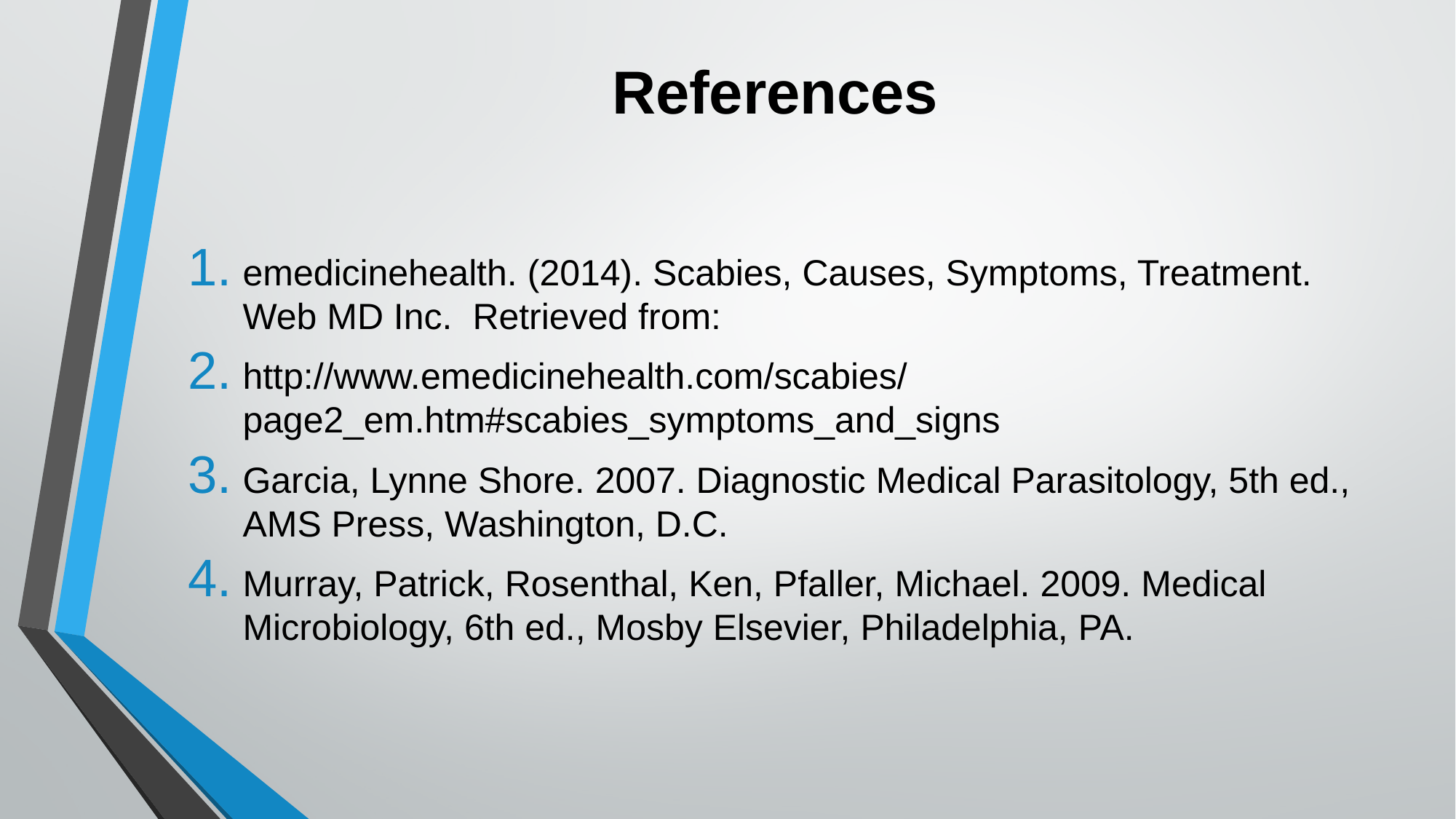

# References
emedicinehealth. (2014). Scabies, Causes, Symptoms, Treatment.  Web MD Inc.  Retrieved from:
http://www.emedicinehealth.com/scabies/page2_em.htm#scabies_symptoms_and_signs
Garcia, Lynne Shore. 2007. Diagnostic Medical Parasitology, 5th ed., AMS Press, Washington, D.C.
Murray, Patrick, Rosenthal, Ken, Pfaller, Michael. 2009. Medical Microbiology, 6th ed., Mosby Elsevier, Philadelphia, PA.